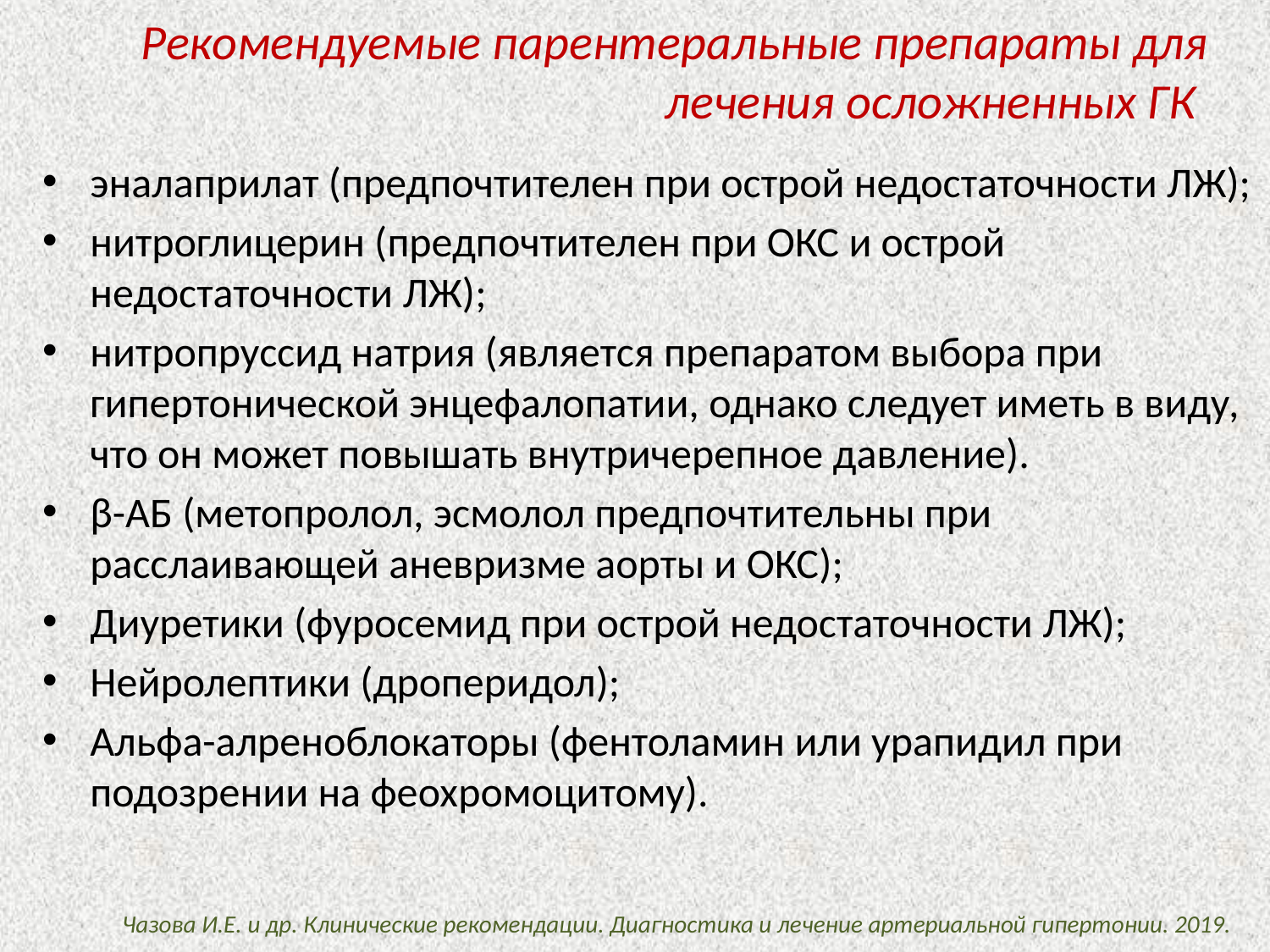

# Рекомендуемые парентеральные препараты для лечения осложненных ГК
эналаприлат (предпочтителен при острой недостаточности ЛЖ);
нитроглицерин (предпочтителен при ОКС и острой недостаточности ЛЖ);
нитропруссид натрия (является препаратом выбора при гипертонической энцефалопатии, однако следует иметь в виду, что он может повышать внутричерепное давление).
β-АБ (метопролол, эсмолол предпочтительны при расслаивающей аневризме аорты и ОКС);
Диуретики (фуросемид при острой недостаточности ЛЖ);
Нейролептики (дроперидол);
Альфа-алреноблокаторы (фентоламин или урапидил при подозрении на феохромоцитому).
Чазова И.Е. и др. Клинические рекомендации. Диагностика и лечение артериальной гипертонии. 2019.